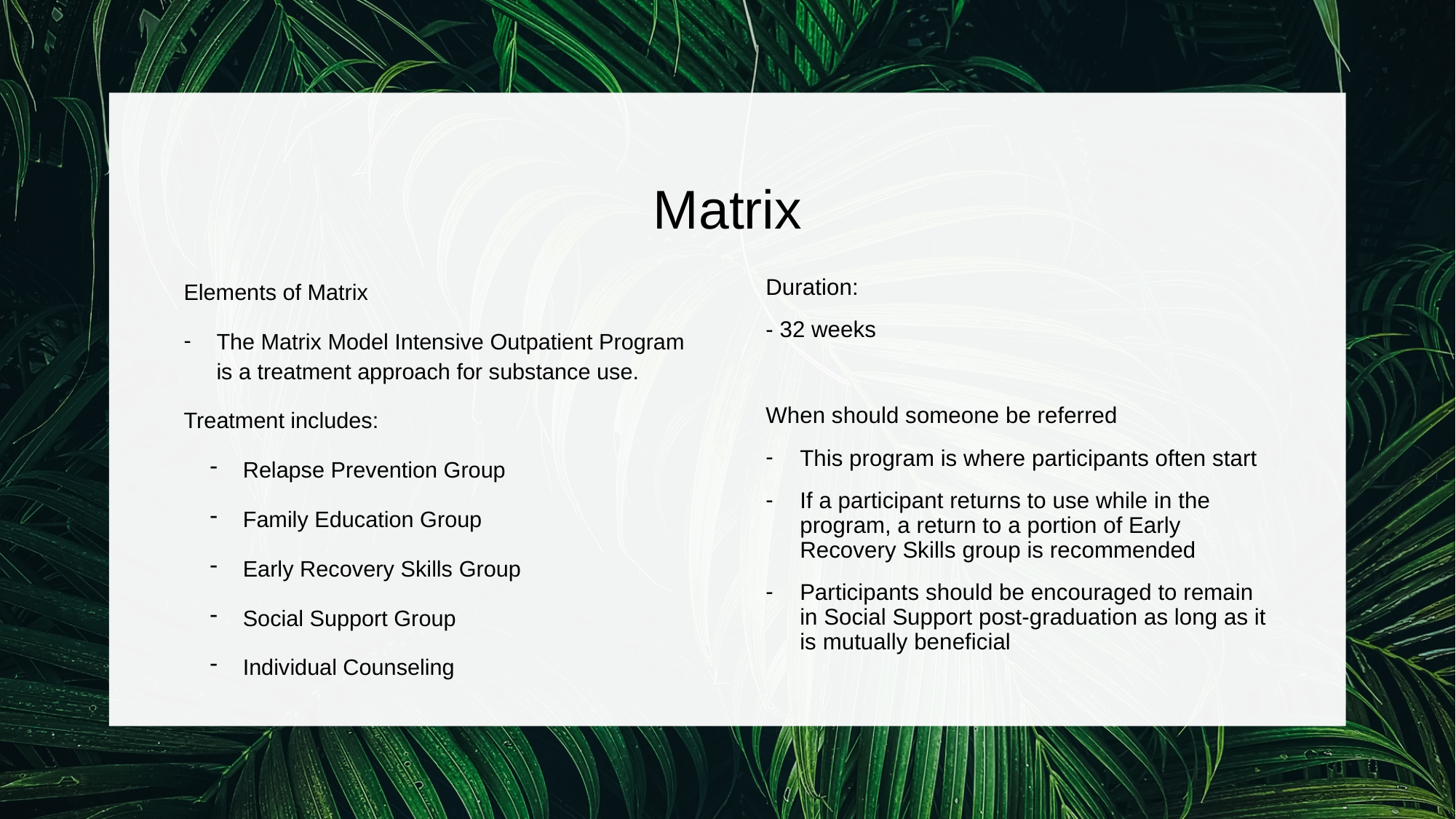

# Matrix
Elements of Matrix
The Matrix Model Intensive Outpatient Program is a treatment approach for substance use.
Treatment includes:
Relapse Prevention Group
Family Education Group
Early Recovery Skills Group
Social Support Group
Individual Counseling
Duration:
- 32 weeks

When should someone be referred
This program is where participants often start
If a participant returns to use while in the program, a return to a portion of Early Recovery Skills group is recommended
Participants should be encouraged to remain in Social Support post-graduation as long as it is mutually beneficial